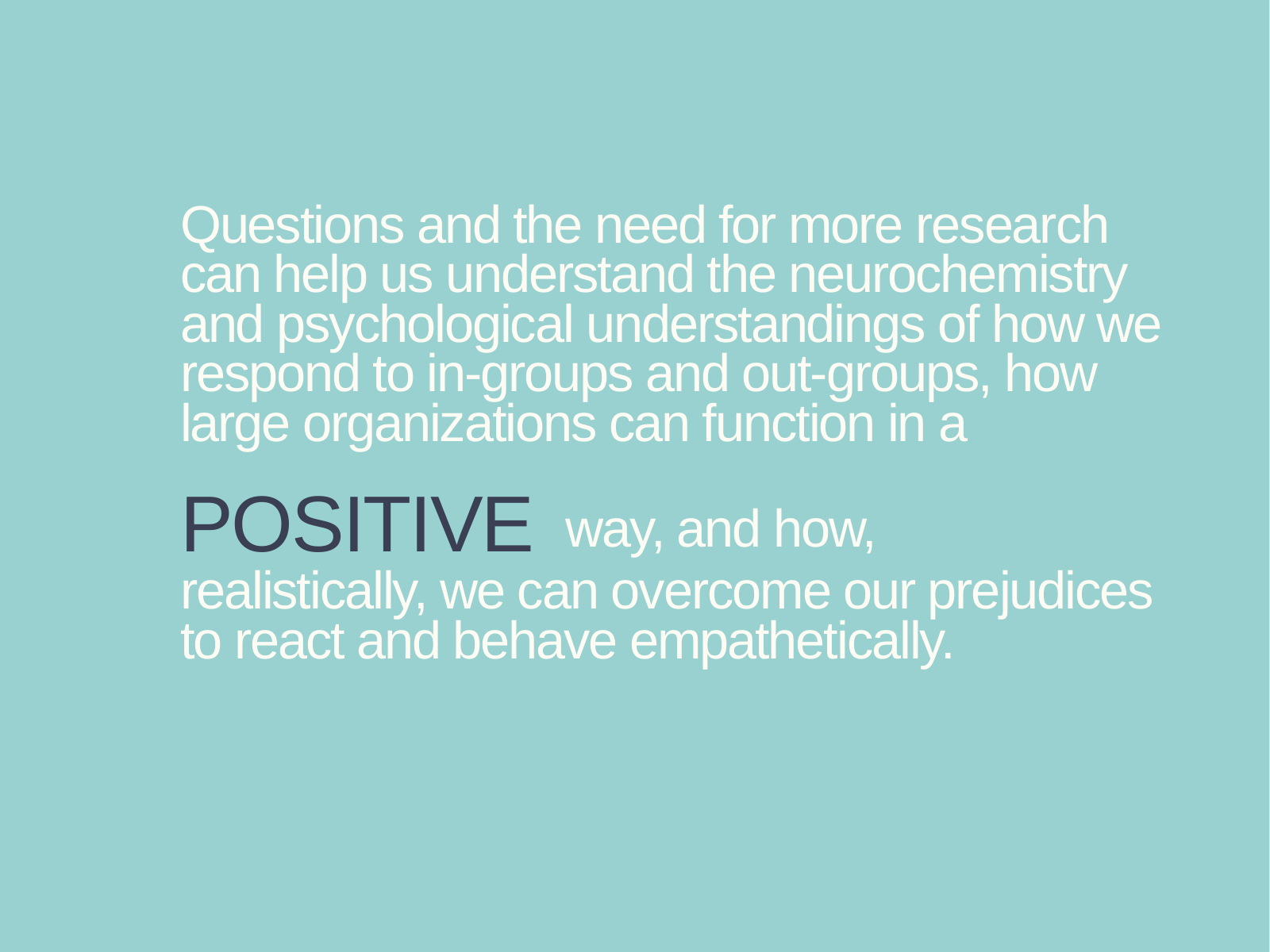

Questions and the need for more research can help us understand the neurochemistry and psychological understandings of how we respond to in-groups and out-groups, how large organizations can function in a
way, and how,
POSITIVE
realistically, we can overcome our prejudices to react and behave empathetically.